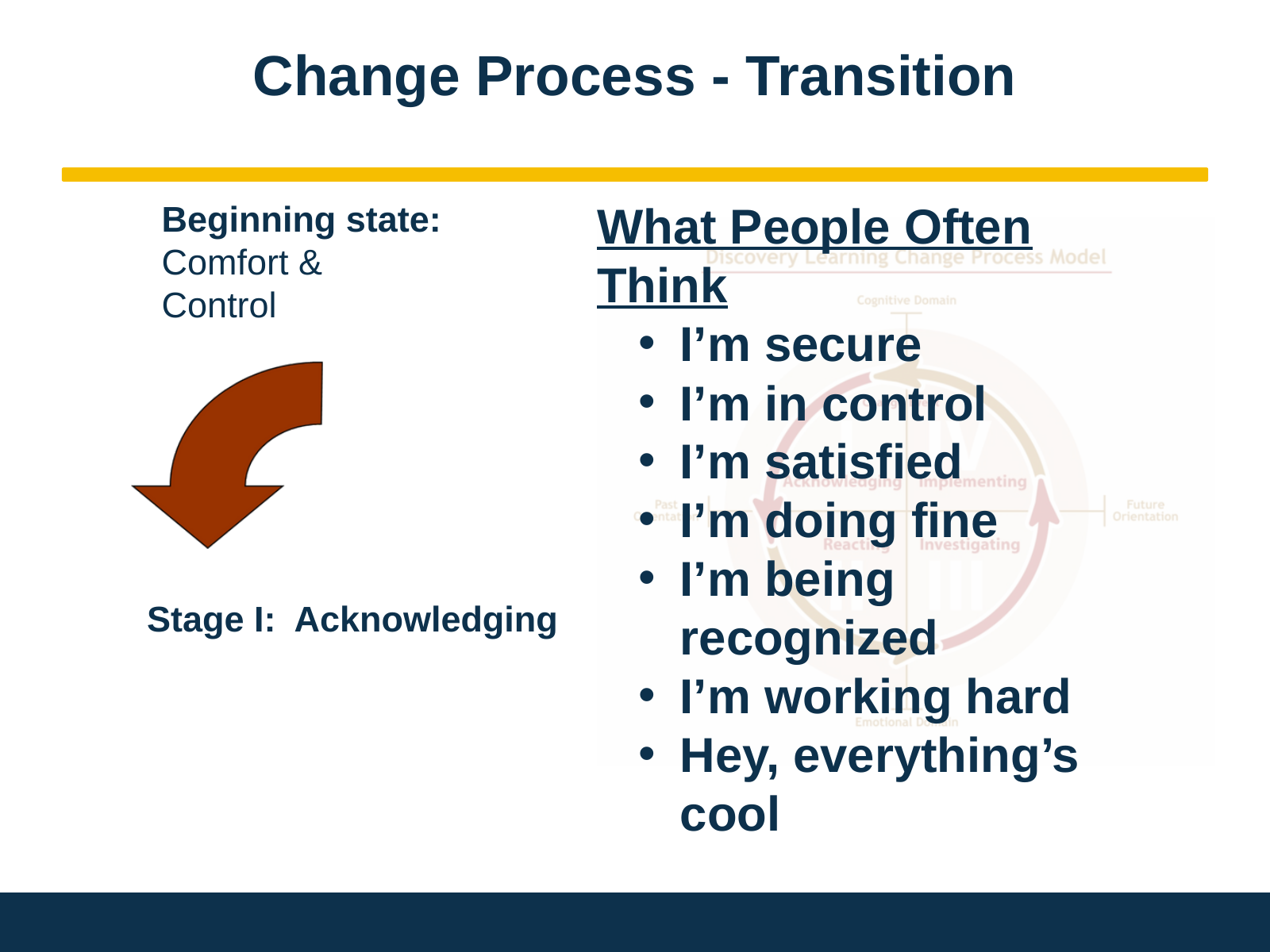

Change Process - Transition

What People Often Think
I’m secure
I’m in control
I’m satisfied
I’m doing fine
I’m being recognized
I’m working hard
Hey, everything’s cool

Beginning state:
Comfort &
Control

Stage I:  Acknowledging